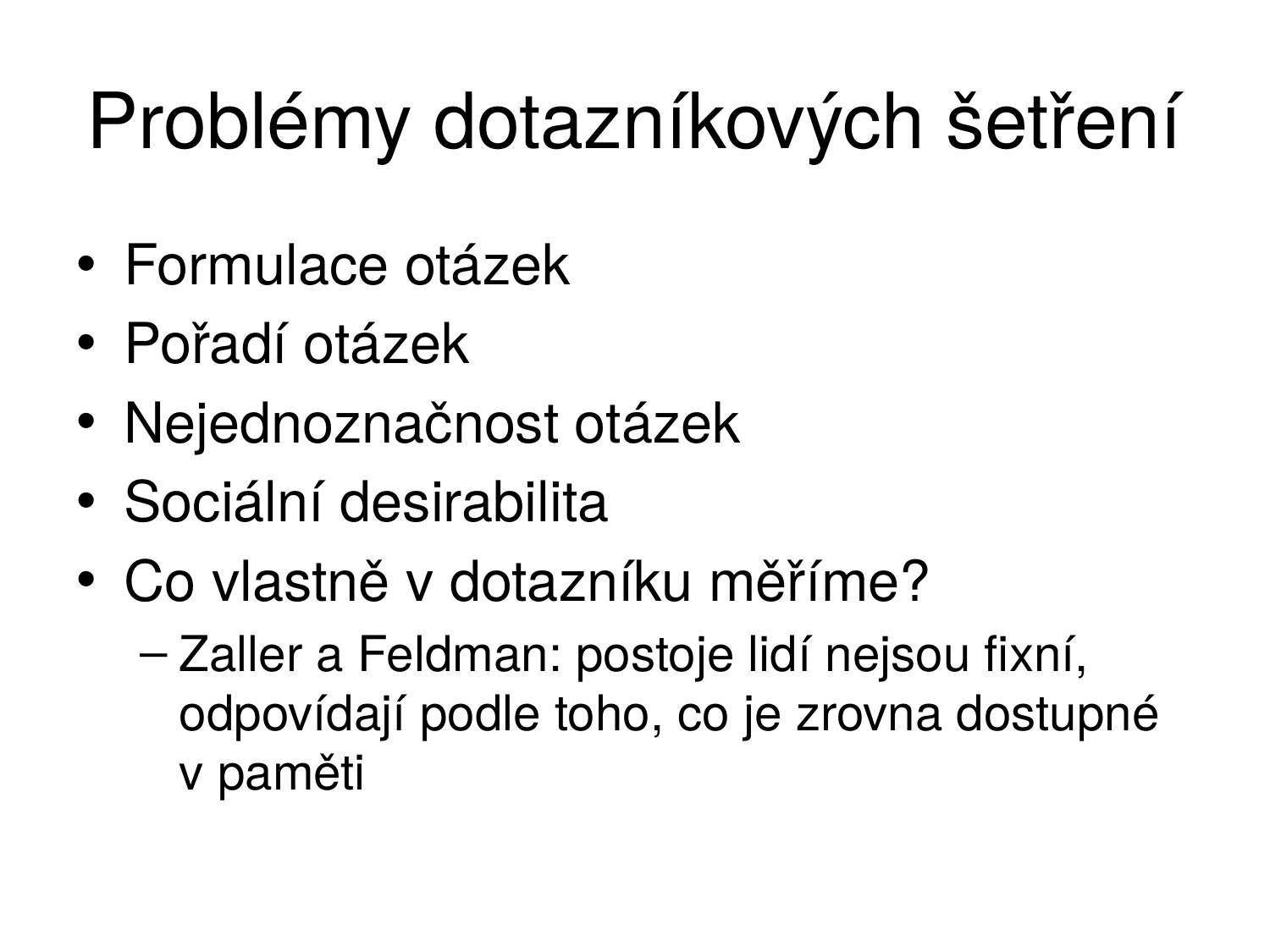

# Problémy dotazníkových šetření
Formulace otázek
Pořadí otázek
Nejednoznačnost otázek
Sociální desirabilita
Co vlastně v dotazníku měříme?
Zaller a Feldman: postoje lidí nejsou fixní, odpovídají podle toho, co je zrovna dostupné v paměti